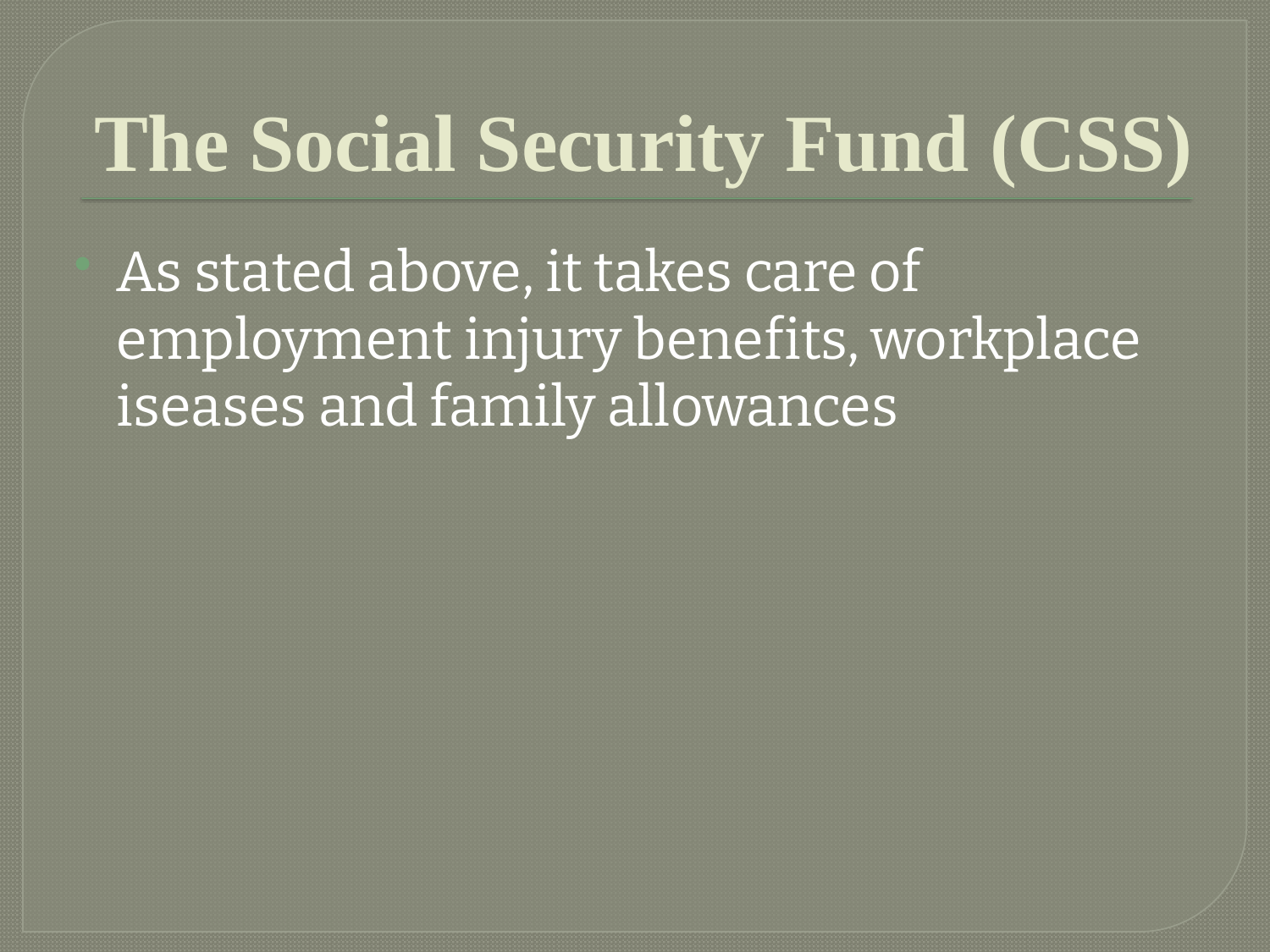

# The Social Security Fund (CSS)
As stated above, it takes care of employment injury benefits, workplace iseases and family allowances